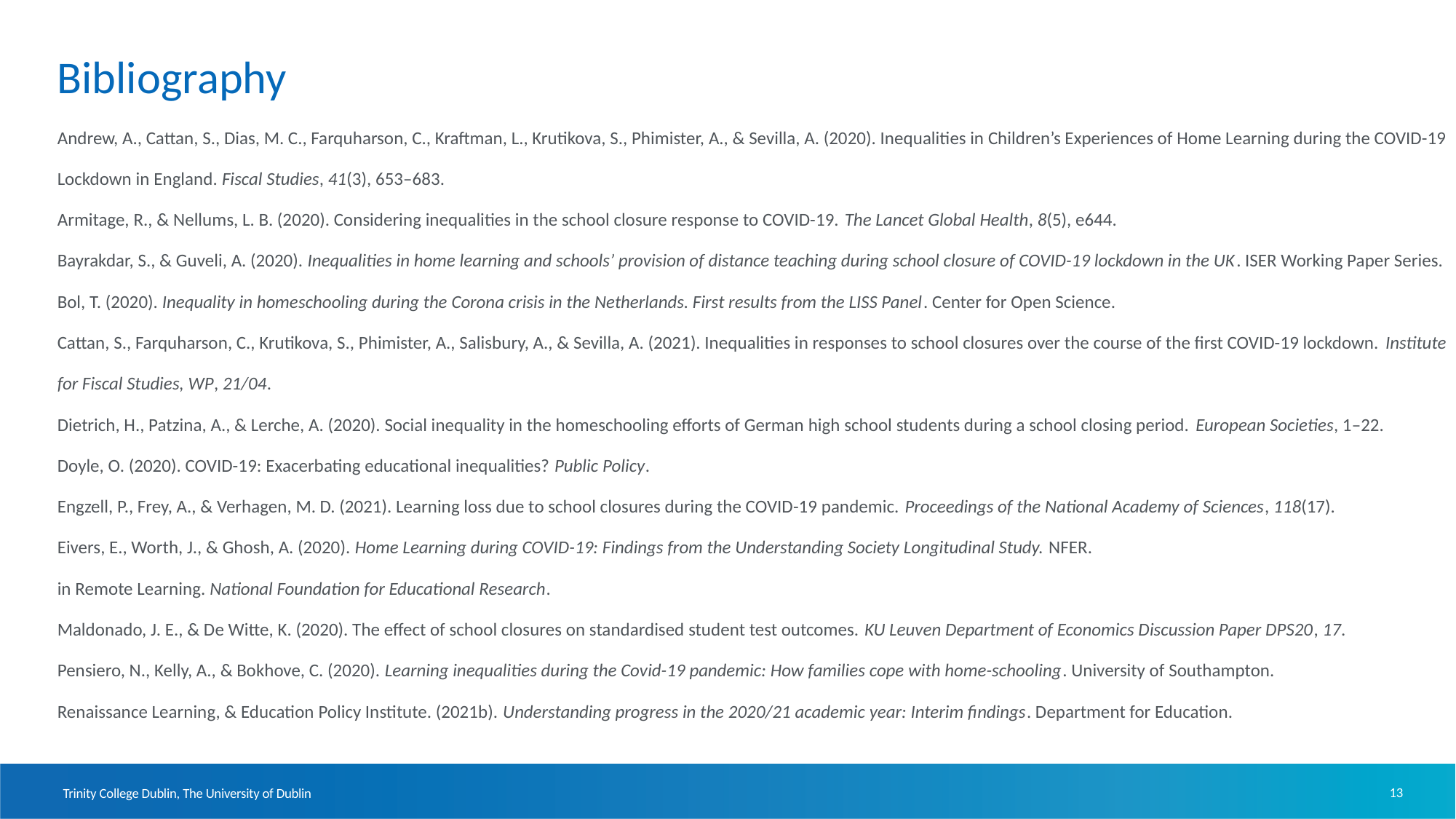

# Bibliography
Andrew, A., Cattan, S., Dias, M. C., Farquharson, C., Kraftman, L., Krutikova, S., Phimister, A., & Sevilla, A. (2020). Inequalities in Children’s Experiences of Home Learning during the COVID-19 Lockdown in England. Fiscal Studies, 41(3), 653–683.
Armitage, R., & Nellums, L. B. (2020). Considering inequalities in the school closure response to COVID-19. The Lancet Global Health, 8(5), e644.
Bayrakdar, S., & Guveli, A. (2020). Inequalities in home learning and schools’ provision of distance teaching during school closure of COVID-19 lockdown in the UK. ISER Working Paper Series.
Bol, T. (2020). Inequality in homeschooling during the Corona crisis in the Netherlands. First results from the LISS Panel. Center for Open Science.
Cattan, S., Farquharson, C., Krutikova, S., Phimister, A., Salisbury, A., & Sevilla, A. (2021). Inequalities in responses to school closures over the course of the first COVID-19 lockdown. Institute for Fiscal Studies, WP, 21/04.
Dietrich, H., Patzina, A., & Lerche, A. (2020). Social inequality in the homeschooling efforts of German high school students during a school closing period. European Societies, 1–22.
Doyle, O. (2020). COVID-19: Exacerbating educational inequalities? Public Policy.
Engzell, P., Frey, A., & Verhagen, M. D. (2021). Learning loss due to school closures during the COVID-19 pandemic. Proceedings of the National Academy of Sciences, 118(17).
Eivers, E., Worth, J., & Ghosh, A. (2020). Home Learning during COVID-19: Findings from the Understanding Society Longitudinal Study. NFER.
in Remote Learning. National Foundation for Educational Research.
Maldonado, J. E., & De Witte, K. (2020). The effect of school closures on standardised student test outcomes. KU Leuven Department of Economics Discussion Paper DPS20, 17.
Pensiero, N., Kelly, A., & Bokhove, C. (2020). Learning inequalities during the Covid-19 pandemic: How families cope with home-schooling. University of Southampton.
Renaissance Learning, & Education Policy Institute. (2021b). Understanding progress in the 2020/21 academic year: Interim findings. Department for Education.

13